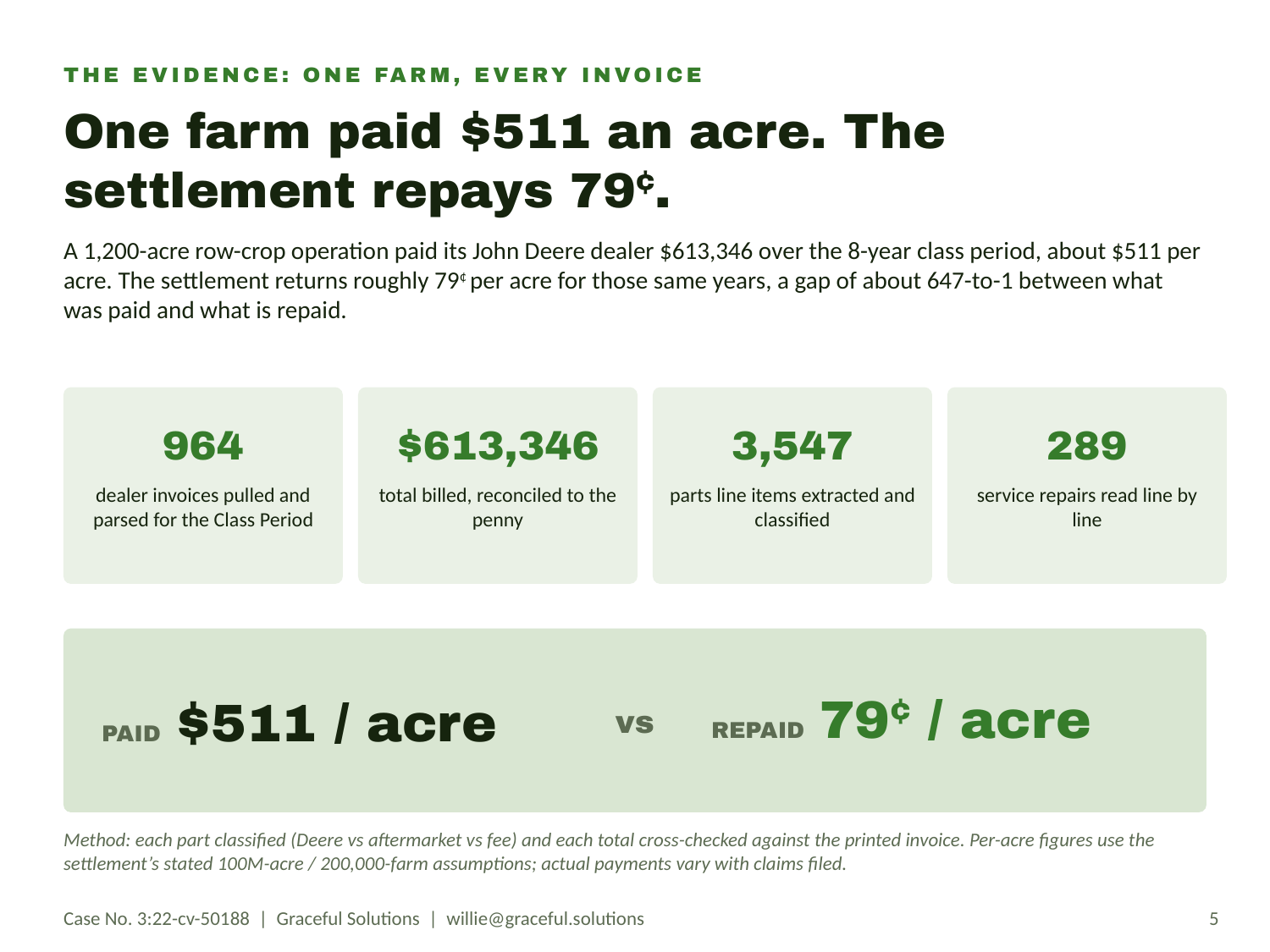

THE EVIDENCE: ONE FARM, EVERY INVOICE
One farm paid $511 an acre. The settlement repays 79¢.
A 1,200-acre row-crop operation paid its John Deere dealer $613,346 over the 8-year class period, about $511 per acre. The settlement returns roughly 79¢ per acre for those same years, a gap of about 647-to-1 between what was paid and what is repaid.

964
$613,346
3,547
289
dealer invoices pulled and parsed for the Class Period
total billed, reconciled to the penny
parts line items extracted and classified
service repairs read line by line

REPAID  79¢ / acre
PAID  $511 / acre
vs
Method: each part classified (Deere vs aftermarket vs fee) and each total cross-checked against the printed invoice. Per-acre figures use the settlement’s stated 100M-acre / 200,000-farm assumptions; actual payments vary with claims filed.
Case No. 3:22-cv-50188  |  Graceful Solutions  |  willie@graceful.solutions
5